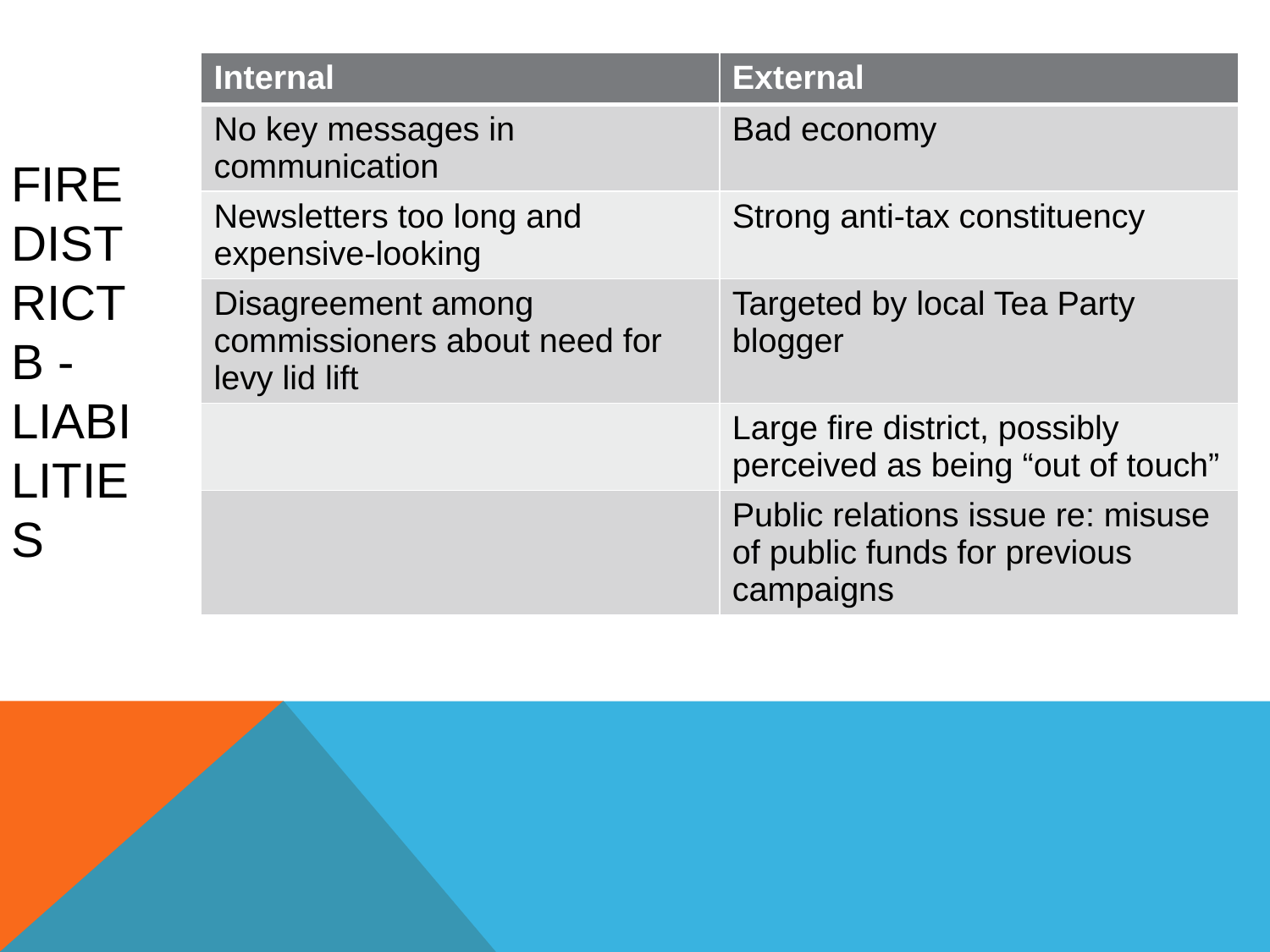

# Fire District B - Liabilities
| Internal | External |
| --- | --- |
| No key messages in communication | Bad economy |
| Newsletters too long and expensive-looking | Strong anti-tax constituency |
| Disagreement among commissioners about need for levy lid lift | Targeted by local Tea Party blogger |
|  | Large fire district, possibly perceived as being “out of touch” |
|  | Public relations issue re: misuse of public funds for previous campaigns |